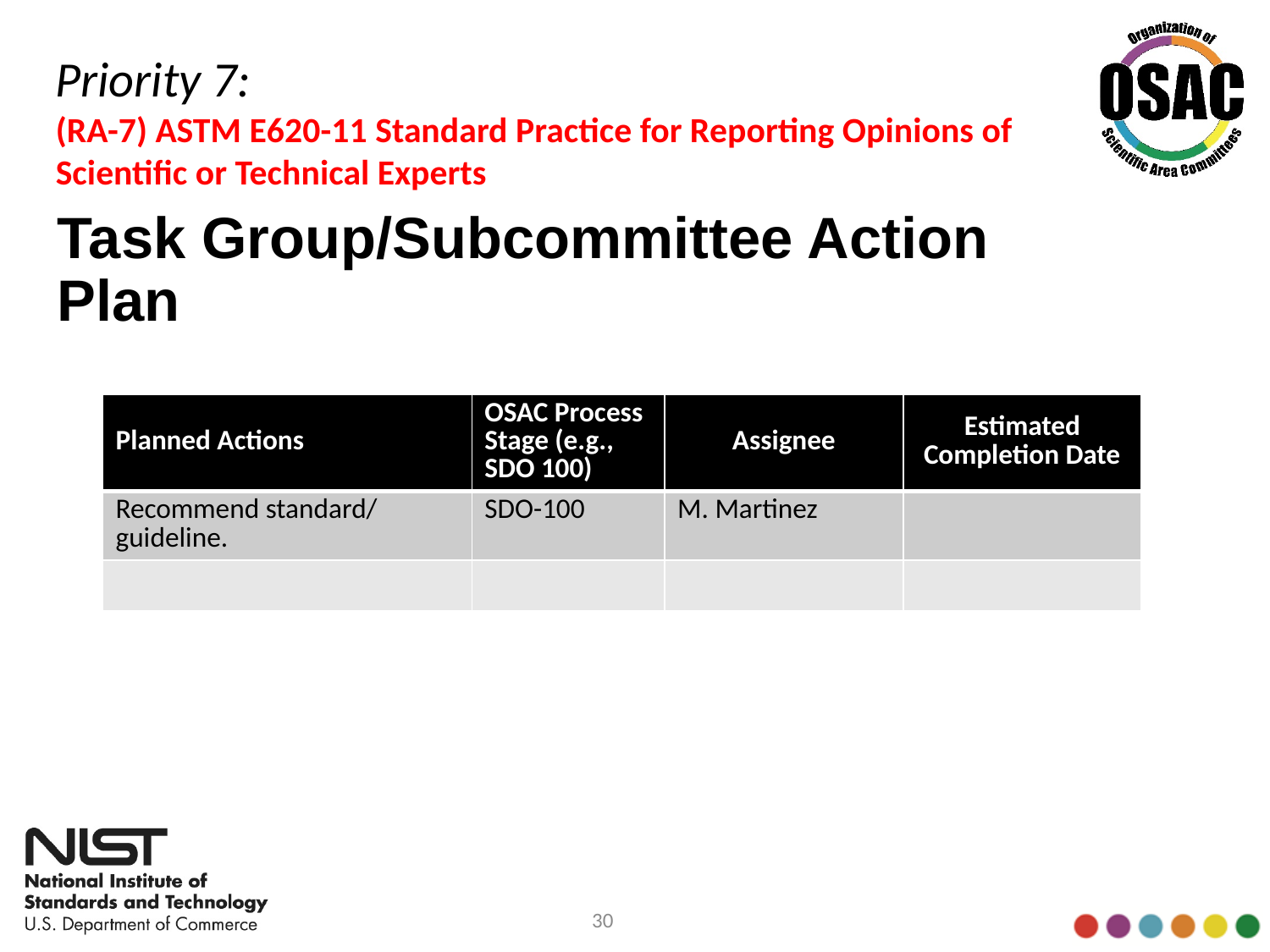

Priority 7:
(RA-7) ASTM E620-11 Standard Practice for Reporting Opinions of Scientific or Technical Experts
# Task Group/Subcommittee Action Plan
| Planned Actions | OSAC Process Stage (e.g., SDO 100) | Assignee | Estimated Completion Date |
| --- | --- | --- | --- |
| Recommend standard/ guideline. | SDO-100 | M. Martinez |  |
|  |  |  |  |
30